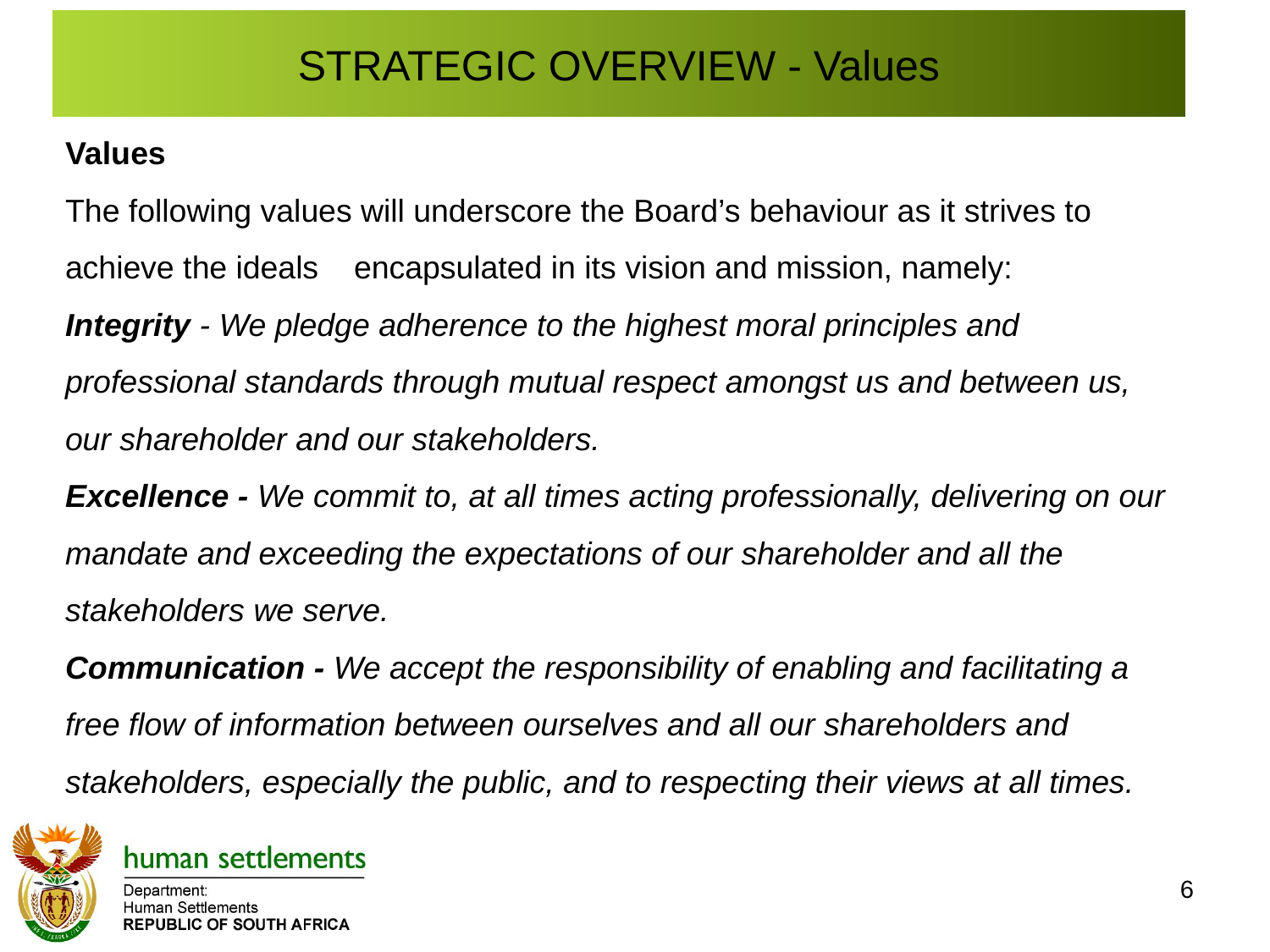

# STRATEGIC OVERVIEW - Values
Values
The following values will underscore the Board’s behaviour as it strives to achieve the ideals    encapsulated in its vision and mission, namely:
Integrity - We pledge adherence to the highest moral principles and professional standards through mutual respect amongst us and between us, our shareholder and our stakeholders.
Excellence - We commit to, at all times acting professionally, delivering on our mandate and exceeding the expectations of our shareholder and all the stakeholders we serve.
Communication - We accept the responsibility of enabling and facilitating a free flow of information between ourselves and all our shareholders and stakeholders, especially the public, and to respecting their views at all times.

6